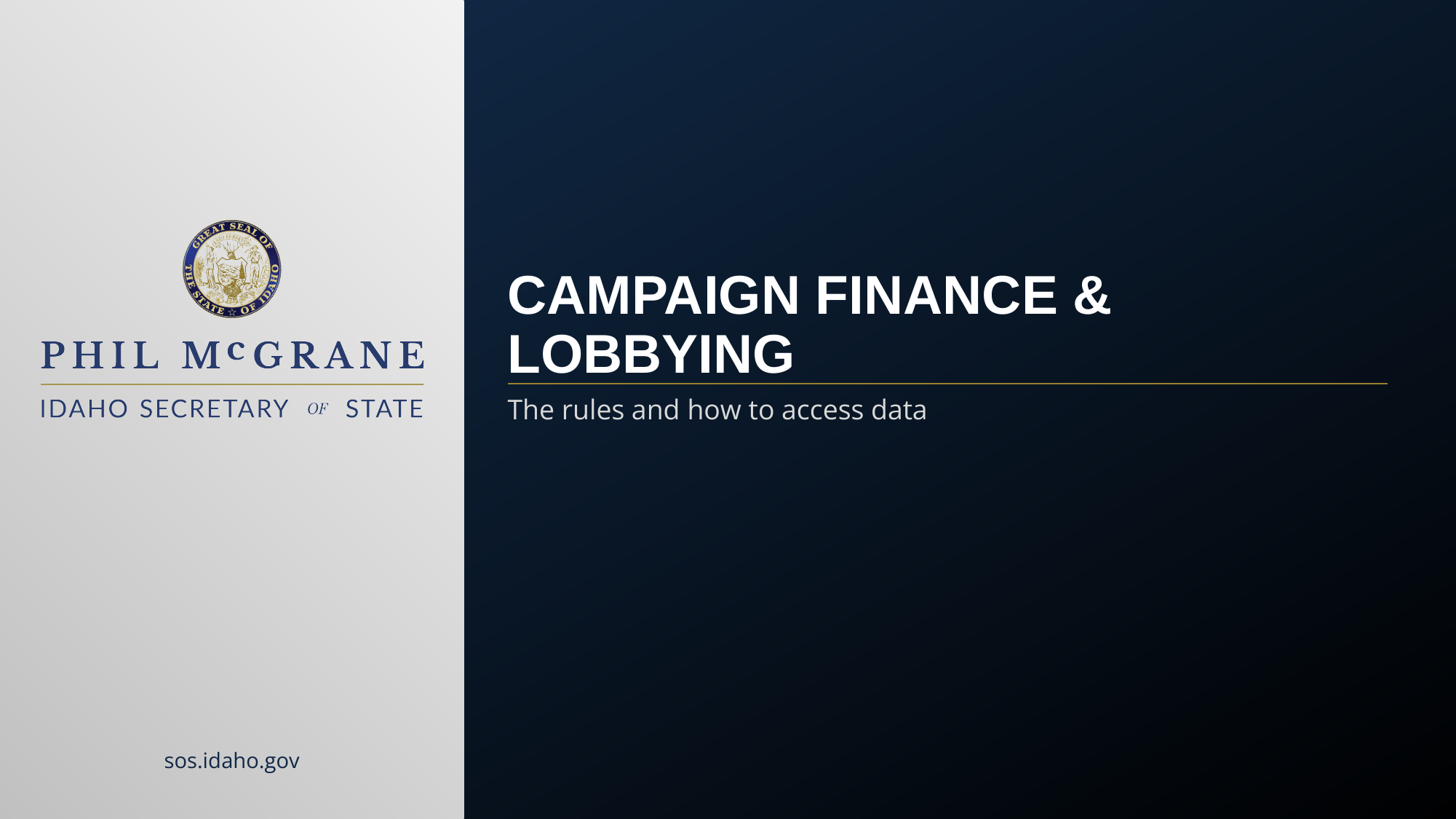

# CAMPAIGN FINANCE & LOBBYING
The rules and how to access data